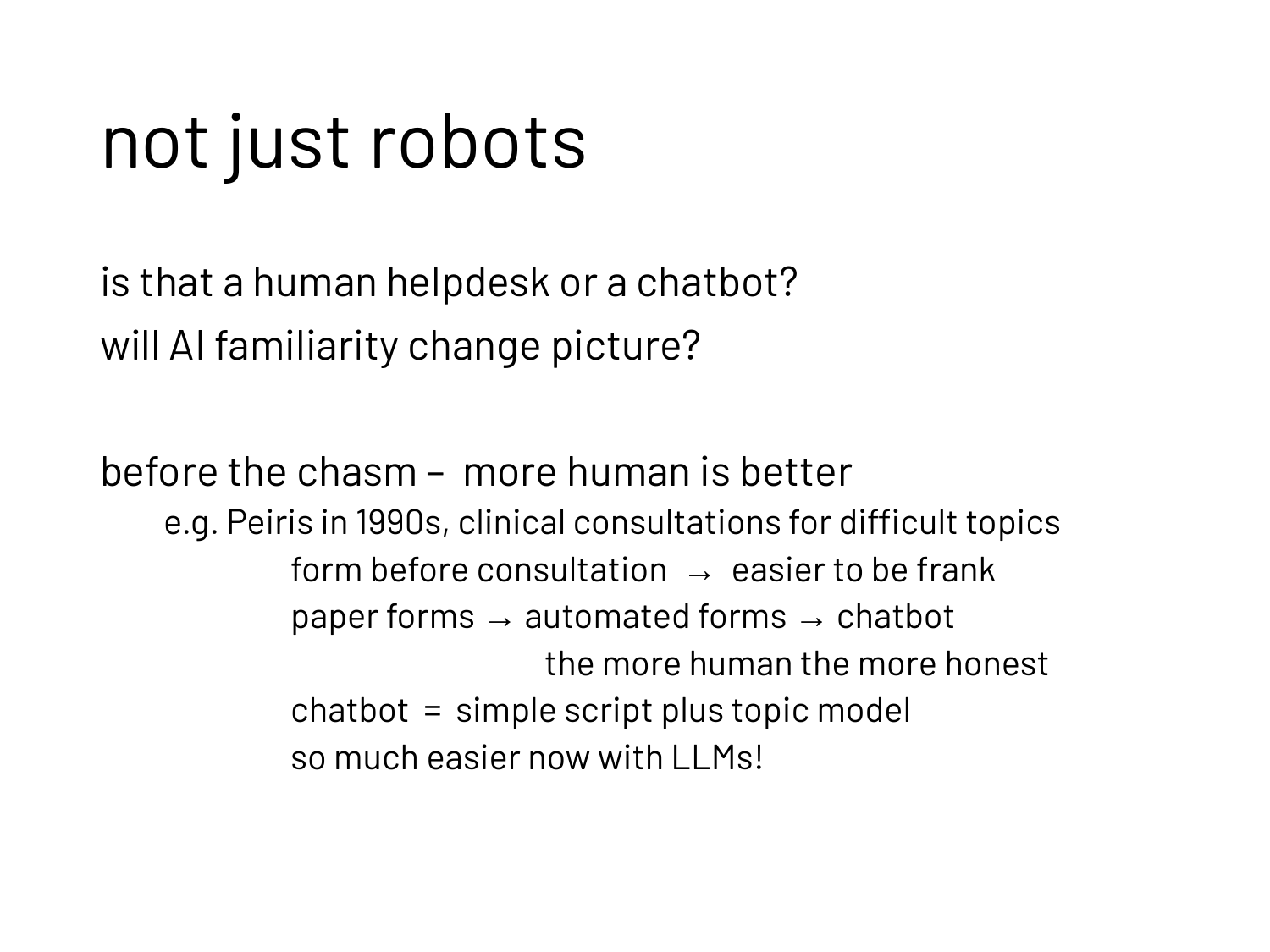

# not just robots
is that a human helpdesk or a chatbot?
will AI familiarity change picture?

before the chasm –  more human is better
e.g. Peiris in 1990s, clinical consultations for difficult topics
	form before consultation  →  easier to be frank
	paper forms → automated forms → chatbot
			the more human the more honest
	chatbot  =  simple script plus topic model
	so much easier now with LLMs!